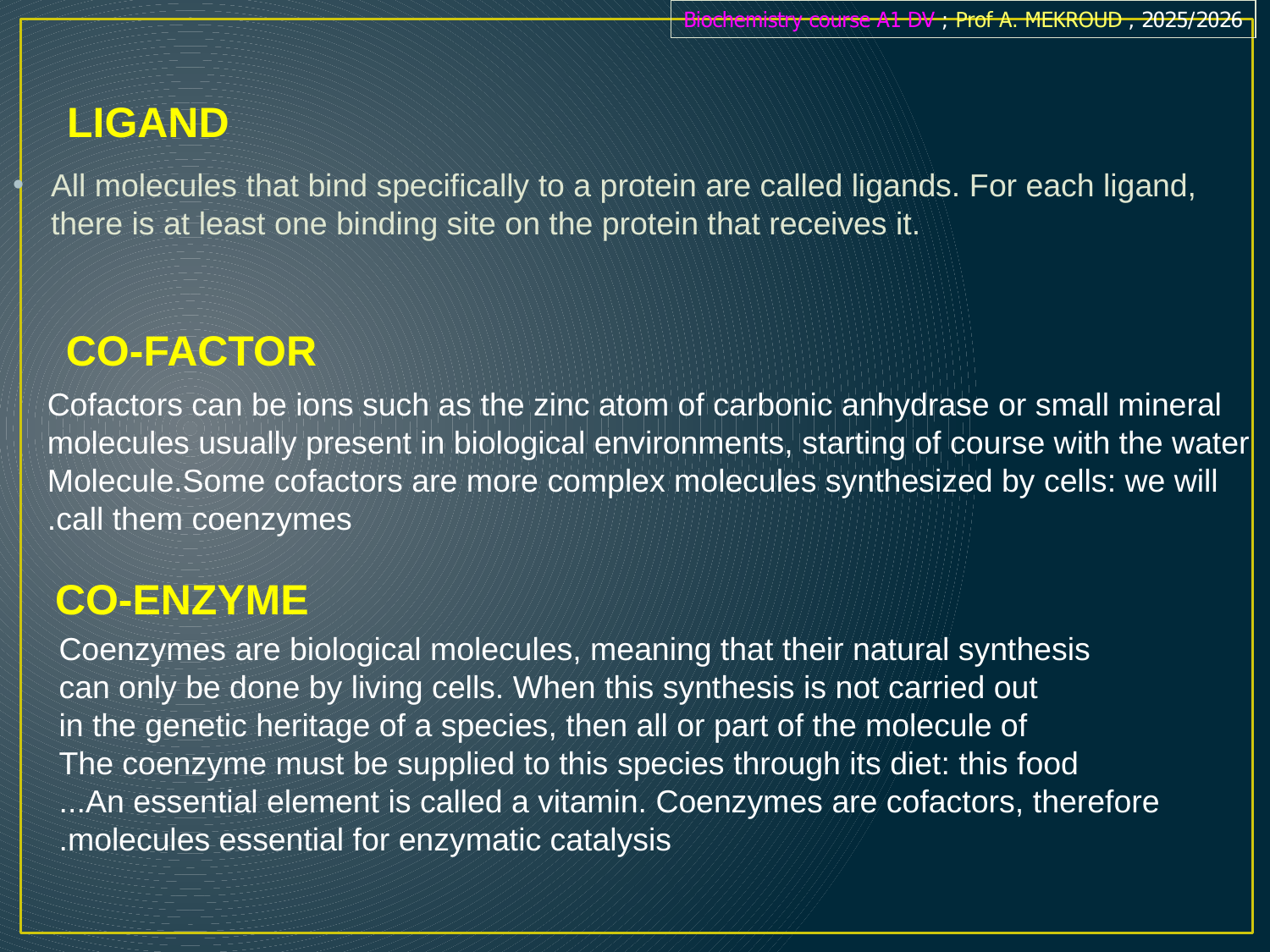

Biochemistry course A1 DV ; Prof A. MEKROUD , 2025/2026
LIGAND
All molecules that bind specifically to a protein are called ligands. For each ligand, there is at least one binding site on the protein that receives it.

CO-FACTOR
Cofactors can be ions such as the zinc atom of carbonic anhydrase or small mineral molecules usually present in biological environments, starting of course with the water Molecule.Some cofactors are more complex molecules synthesized by cells: we will call them coenzymes.

CO-ENZYME
Coenzymes are biological molecules, meaning that their natural synthesis
can only be done by living cells. When this synthesis is not carried out
in the genetic heritage of a species, then all or part of the molecule of
The coenzyme must be supplied to this species through its diet: this food
An essential element is called a vitamin. Coenzymes are cofactors, therefore...
molecules essential for enzymatic catalysis.